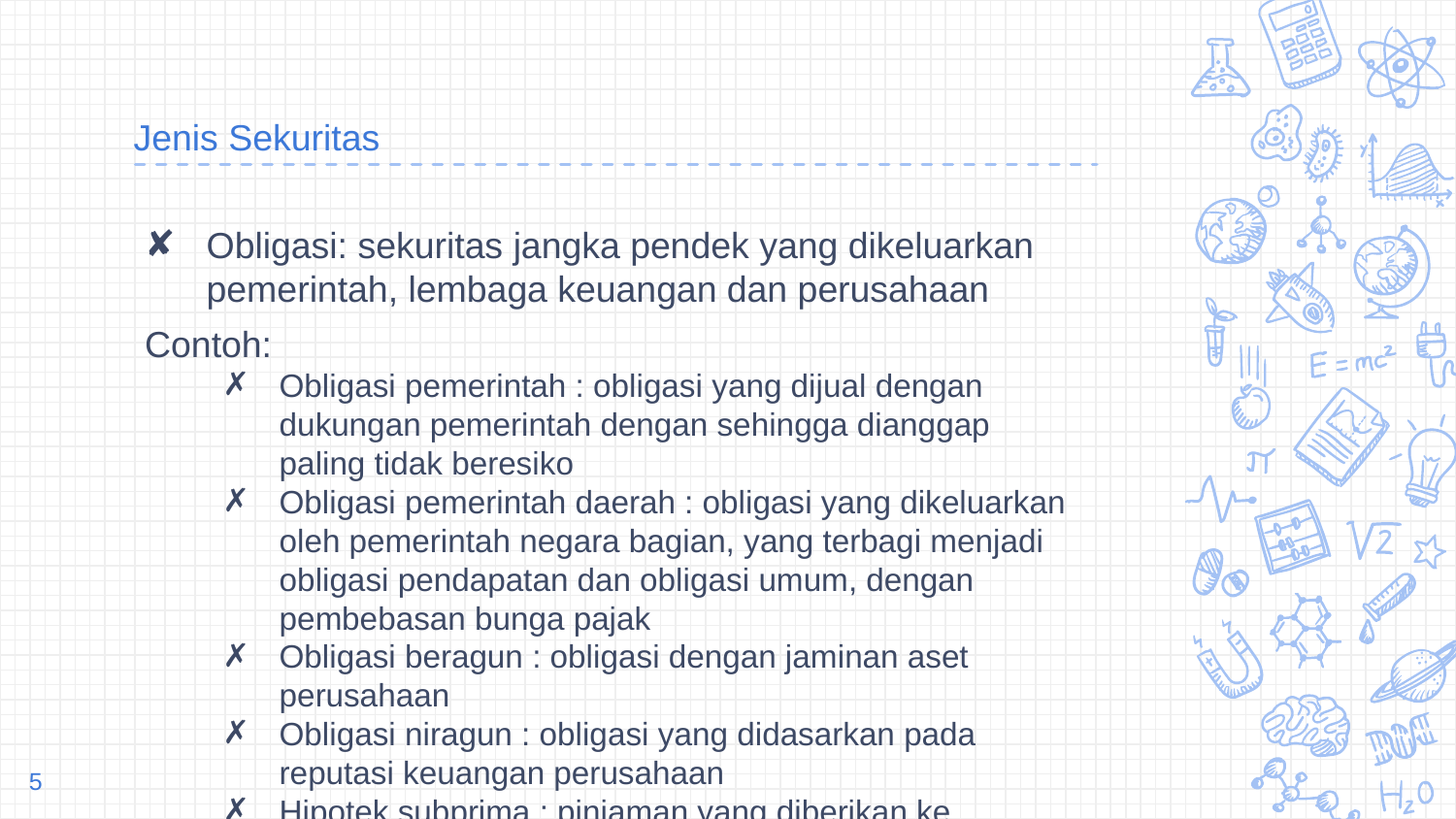

# Jenis Sekuritas
Obligasi: sekuritas jangka pendek yang dikeluarkan pemerintah, lembaga keuangan dan perusahaan
Contoh:
Obligasi pemerintah : obligasi yang dijual dengan dukungan pemerintah dengan sehingga dianggap paling tidak beresiko
Obligasi pemerintah daerah : obligasi yang dikeluarkan oleh pemerintah negara bagian, yang terbagi menjadi obligasi pendapatan dan obligasi umum, dengan pembebasan bunga pajak
Obligasi beragun : obligasi dengan jaminan aset perusahaan
Obligasi niragun : obligasi yang didasarkan pada reputasi keuangan perusahaan
Hipotek subprima : pinjaman yang diberikan ke peminjam dengan tingkat kredit rendah

5